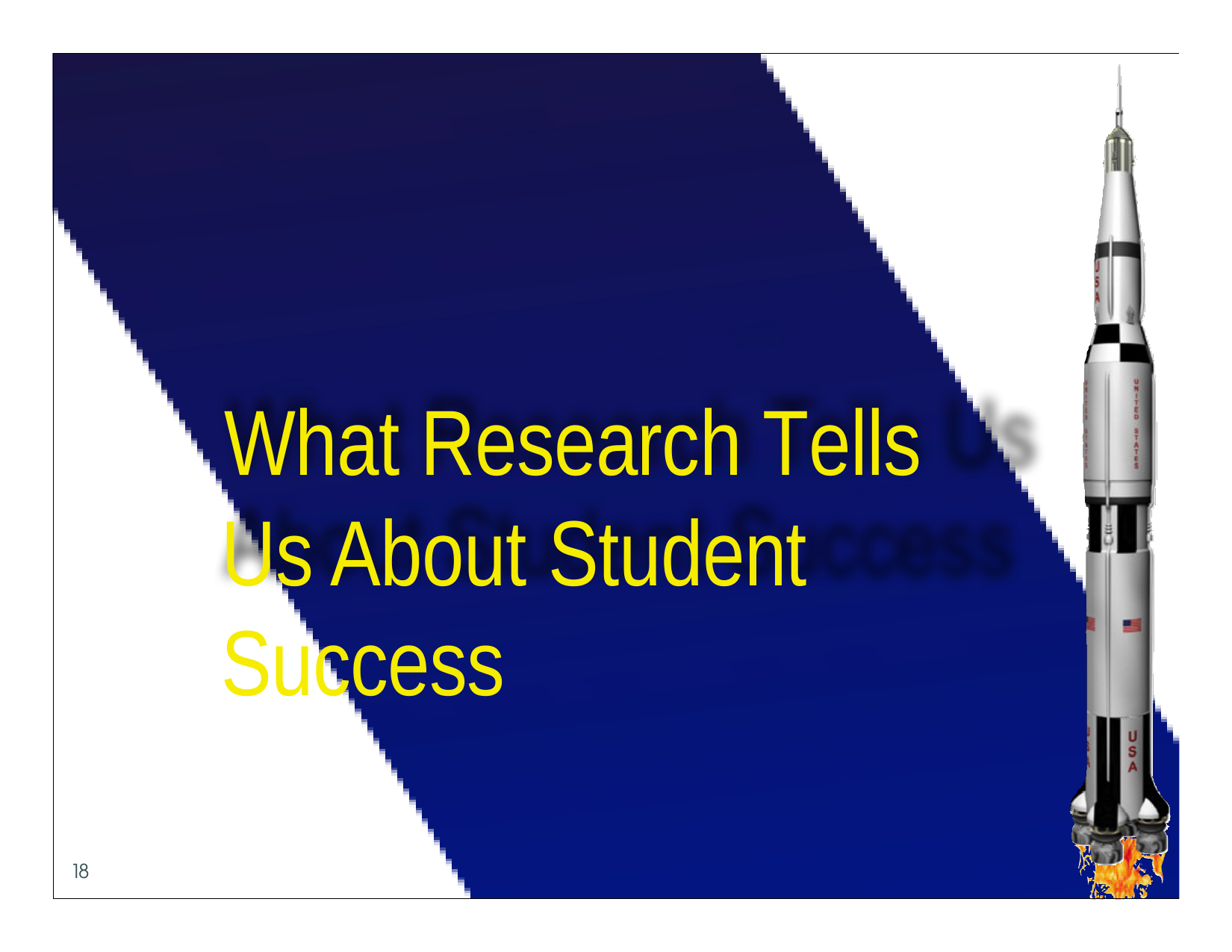

What Research Tells Us About Student Success

18